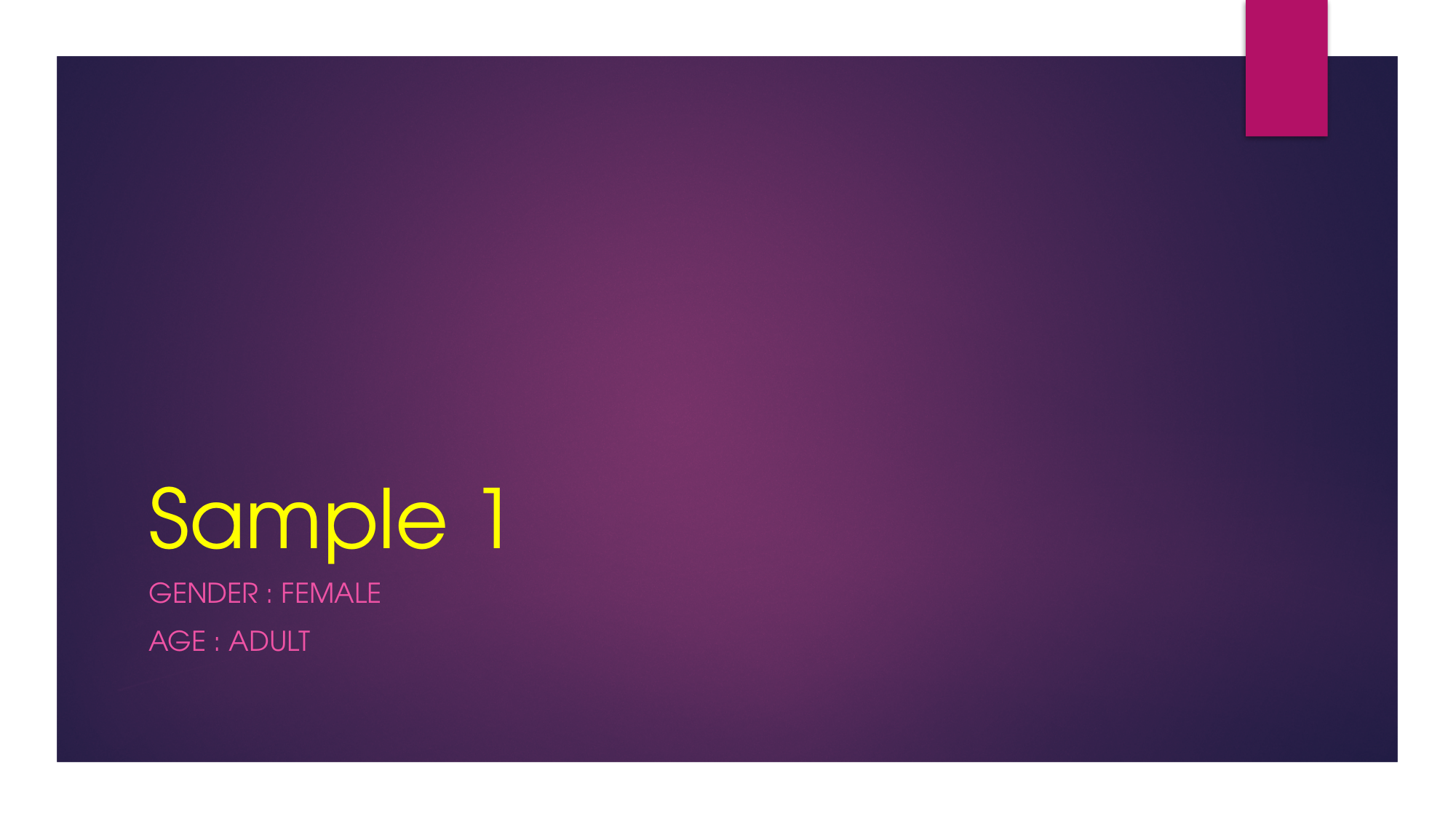

# Sample 1
GENDER : FEMALE
AGE : ADULT